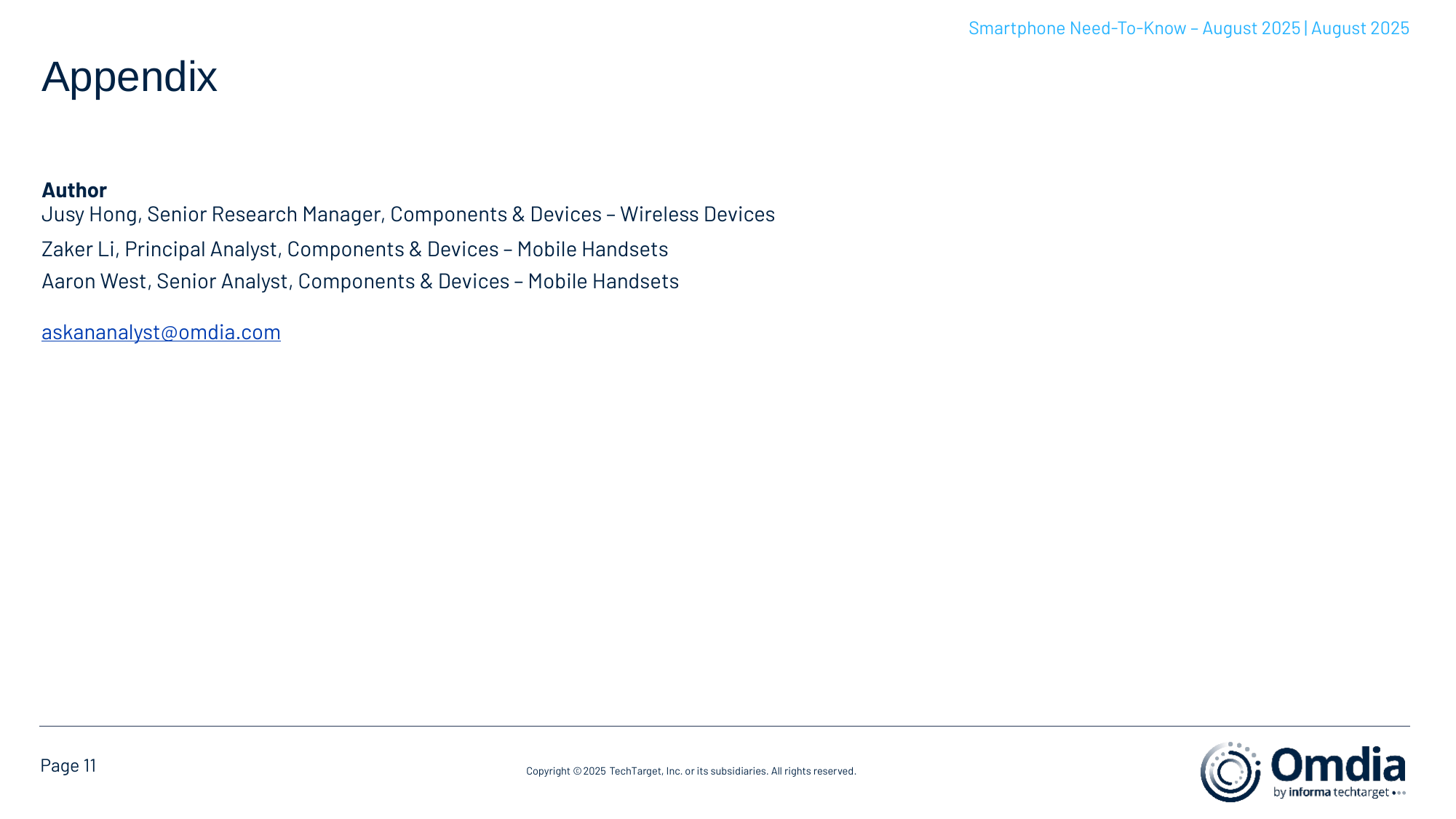

# Appendix
Author
Jusy Hong, Senior Research Manager, Components & Devices – Wireless Devices
Zaker Li, Principal Analyst, Components & Devices – Mobile Handsets
Aaron West, Senior Analyst, Components & Devices – Mobile Handsets
askananalyst@omdia.com